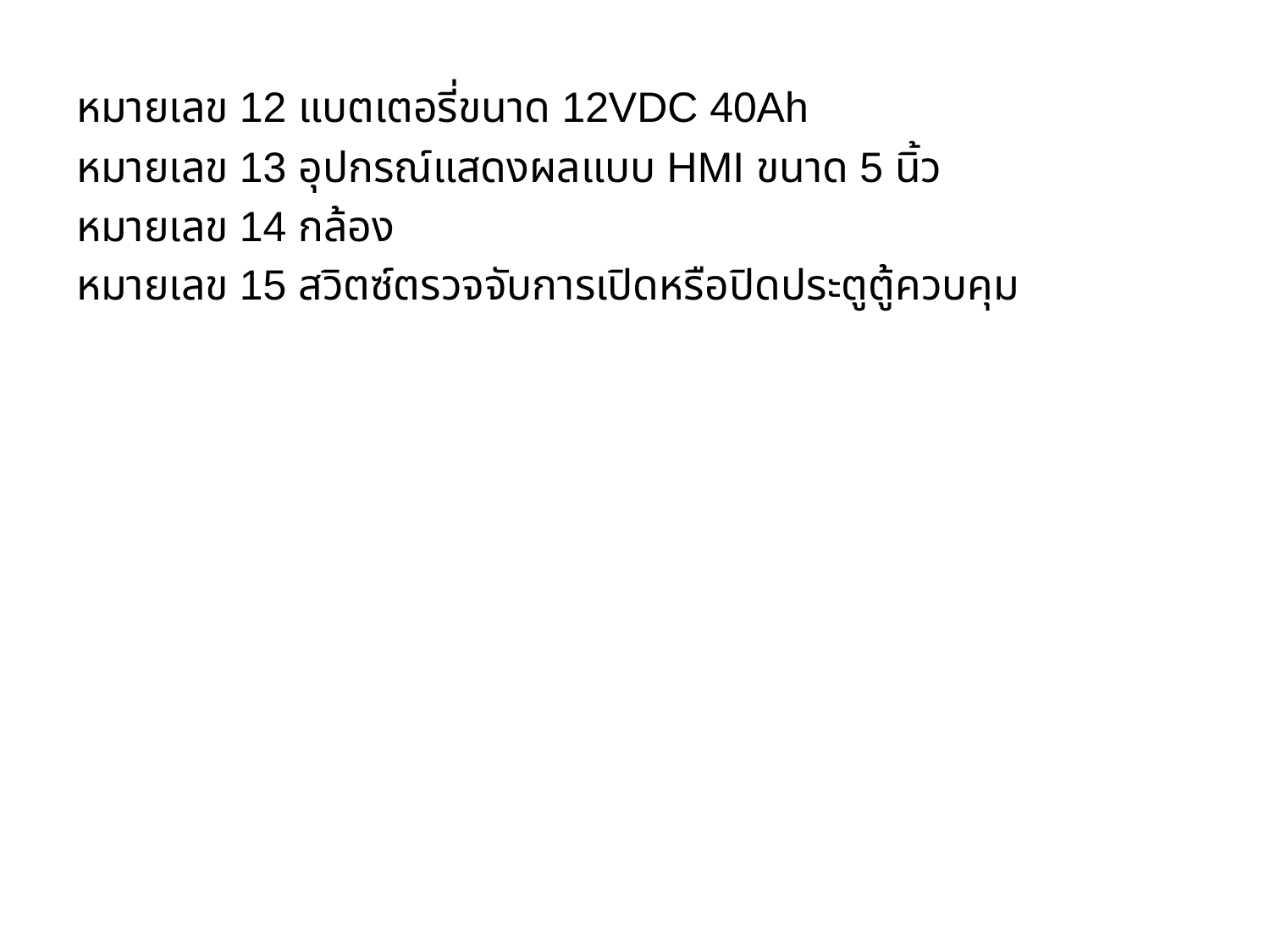

หมายเลข 12 แบตเตอรี่ขนาด 12VDC 40Ah
หมายเลข 13 อุปกรณ์แสดงผลแบบ HMI ขนาด 5 นิ้ว
หมายเลข 14 กล้อง
หมายเลข 15 สวิตซ์ตรวจจับการเปิดหรือปิดประตูตู้ควบคุม